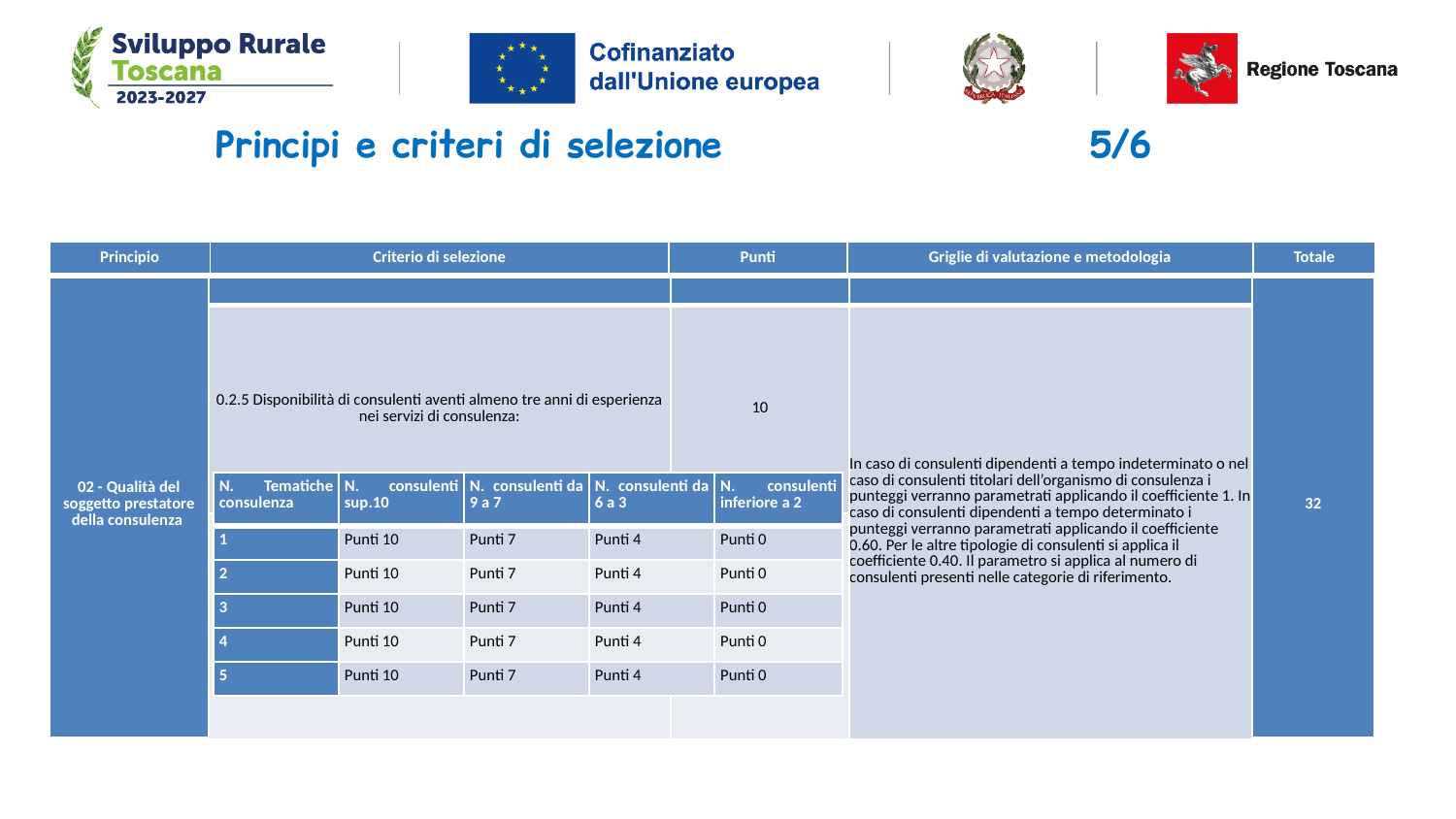

Principi e criteri di selezione
5/6
| Principio | Criterio di selezione | Punti | Griglie di valutazione e metodologia | Totale |
| --- | --- | --- | --- | --- |
| 02 - Qualità del soggetto prestatore della consulenza |  |  |  | 32 |
| --- | --- | --- | --- | --- |
|  | 0.2.5 Disponibilità di consulenti aventi almeno tre anni di esperienza nei servizi di consulenza: | 10 | In caso di consulenti dipendenti a tempo indeterminato o nel caso di consulenti titolari dell’organismo di consulenza i punteggi verranno parametrati applicando il coefficiente 1. In caso di consulenti dipendenti a tempo determinato i punteggi verranno parametrati applicando il coefficiente 0.60. Per le altre tipologie di consulenti si applica il coefficiente 0.40. Il parametro si applica al numero di consulenti presenti nelle categorie di riferimento. |  |
|  |  |  |  |  |
| N. Tematiche consulenza | N. consulenti sup.10 | N. consulenti da 9 a 7 | N. consulenti da 6 a 3 | N. consulenti inferiore a 2 |
| --- | --- | --- | --- | --- |
| 1 | Punti 10 | Punti 7 | Punti 4 | Punti 0 |
| 2 | Punti 10 | Punti 7 | Punti 4 | Punti 0 |
| 3 | Punti 10 | Punti 7 | Punti 4 | Punti 0 |
| 4 | Punti 10 | Punti 7 | Punti 4 | Punti 0 |
| 5 | Punti 10 | Punti 7 | Punti 4 | Punti 0 |